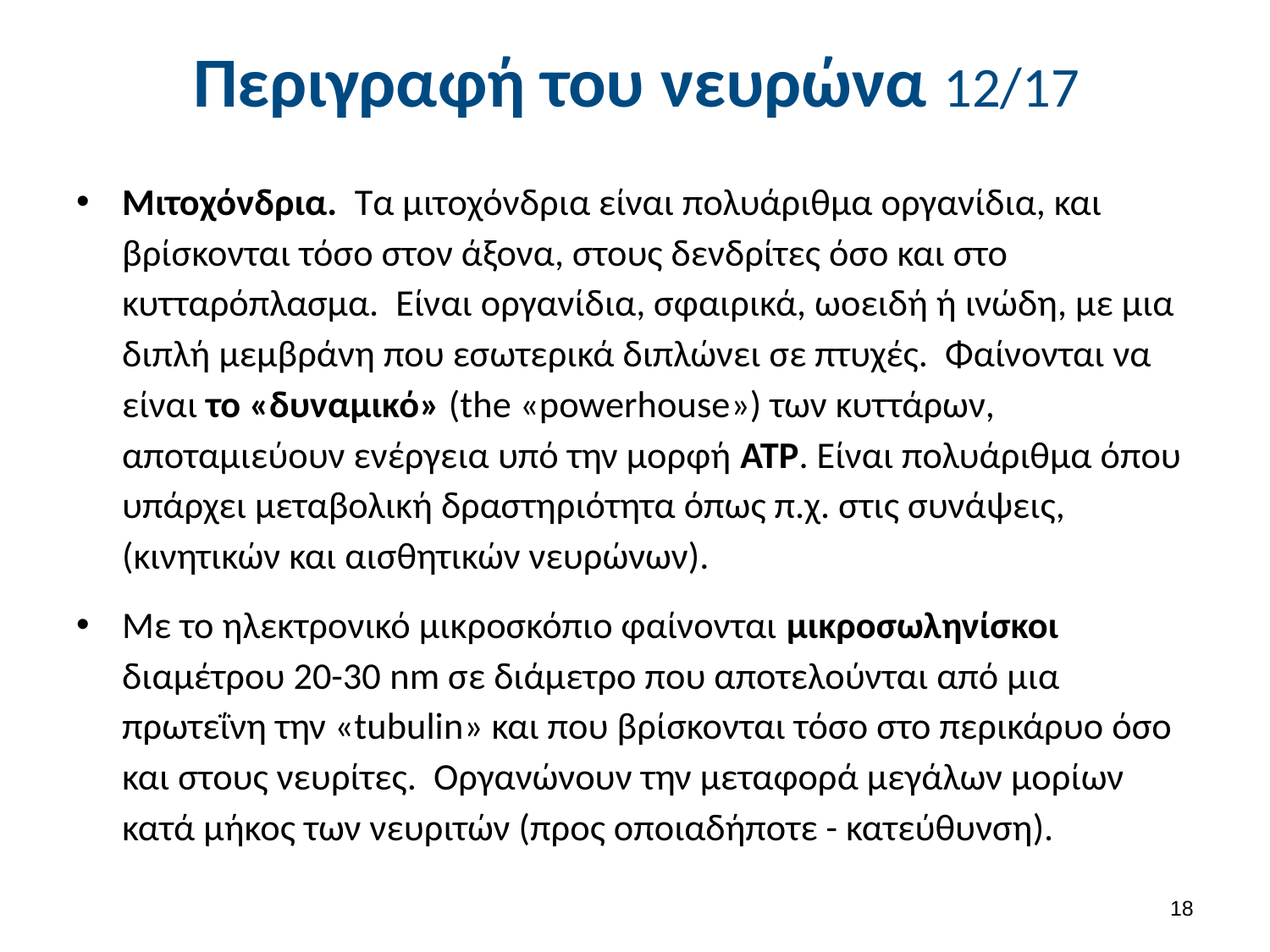

# Περιγραφή του νευρώνα 12/17
Μιτοχόνδρια.  Τα μιτοχόνδρια είναι πολυάριθμα οργανίδια, και  βρίσκονται τόσο στον άξονα, στους δενδρίτες όσο και στο κυτταρόπλασμα.  Είναι οργανίδια, σφαιρικά, ωοειδή ή ινώδη, με μια διπλή μεμβράνη που εσωτερικά διπλώνει σε πτυχές.  Φαίνονται να είναι το «δυναμικό» (the «powerhouse») των κυττάρων, αποταμιεύουν ενέργεια υπό την μορφή ATP. Είναι πολυάριθμα όπου υπάρχει μεταβολική δραστηριότητα όπως π.χ. στις συνάψεις, (κινητικών και αισθητικών νευρώνων).
Με το ηλεκτρονικό μικροσκόπιο φαίνονται μικροσωληνίσκοι διαμέτρου 20-30 nm σε διάμετρο που αποτελούνται από μια πρωτεΐνη την «tubulin» και που βρίσκονται τόσο στο περικάρυο όσο και στους νευρίτες.  Οργανώνουν την μεταφορά μεγάλων μορίων κατά μήκος των νευριτών (προς οποιαδήποτε - κατεύθυνση).

18